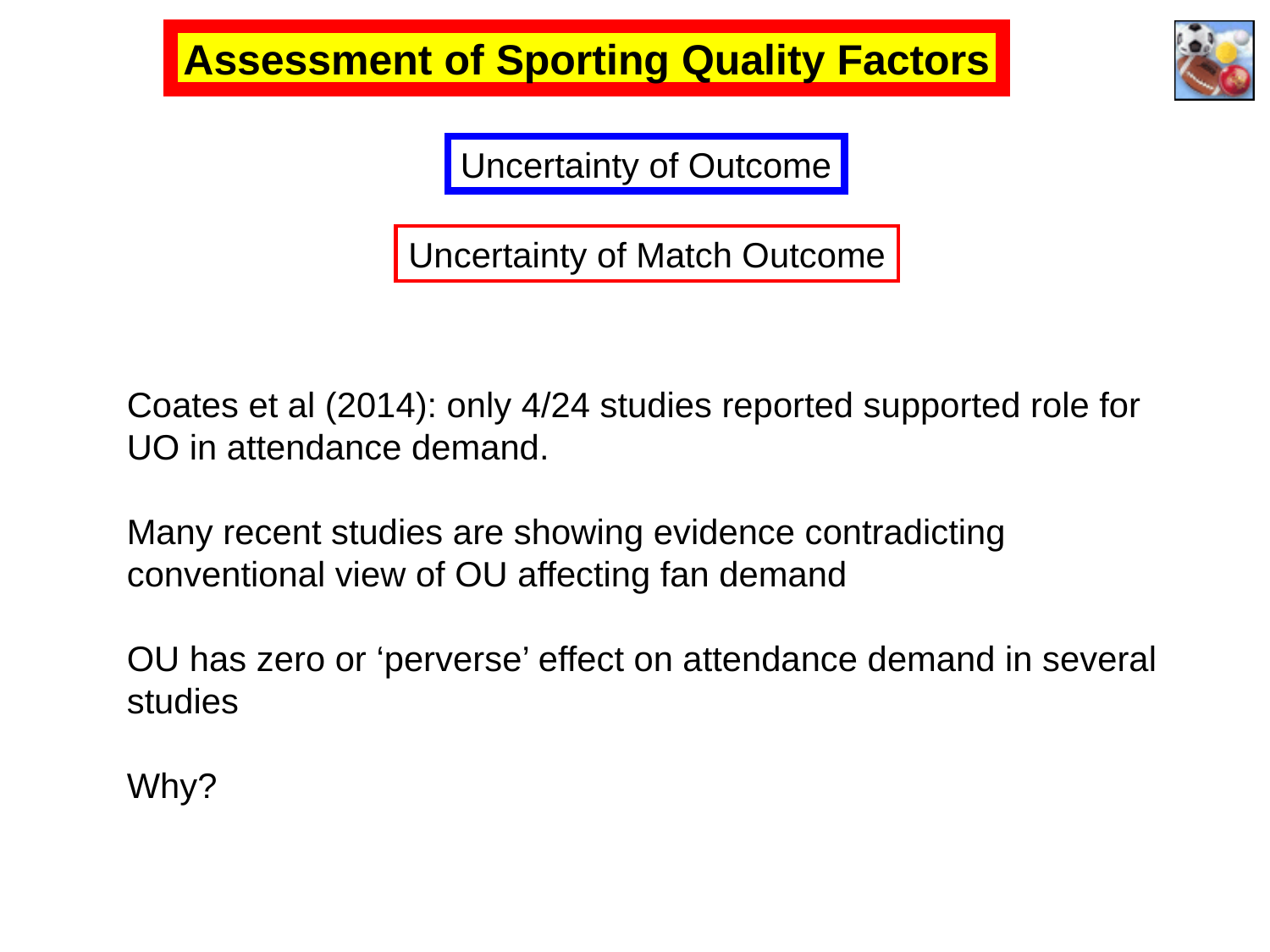

Assessment of Sporting Quality Factors
Uncertainty of Outcome
Uncertainty of Match Outcome
Coates et al (2014): only 4/24 studies reported supported role for UO in attendance demand.

Many recent studies are showing evidence contradicting conventional view of OU affecting fan demand

OU has zero or ‘perverse’ effect on attendance demand in several studies

Why?